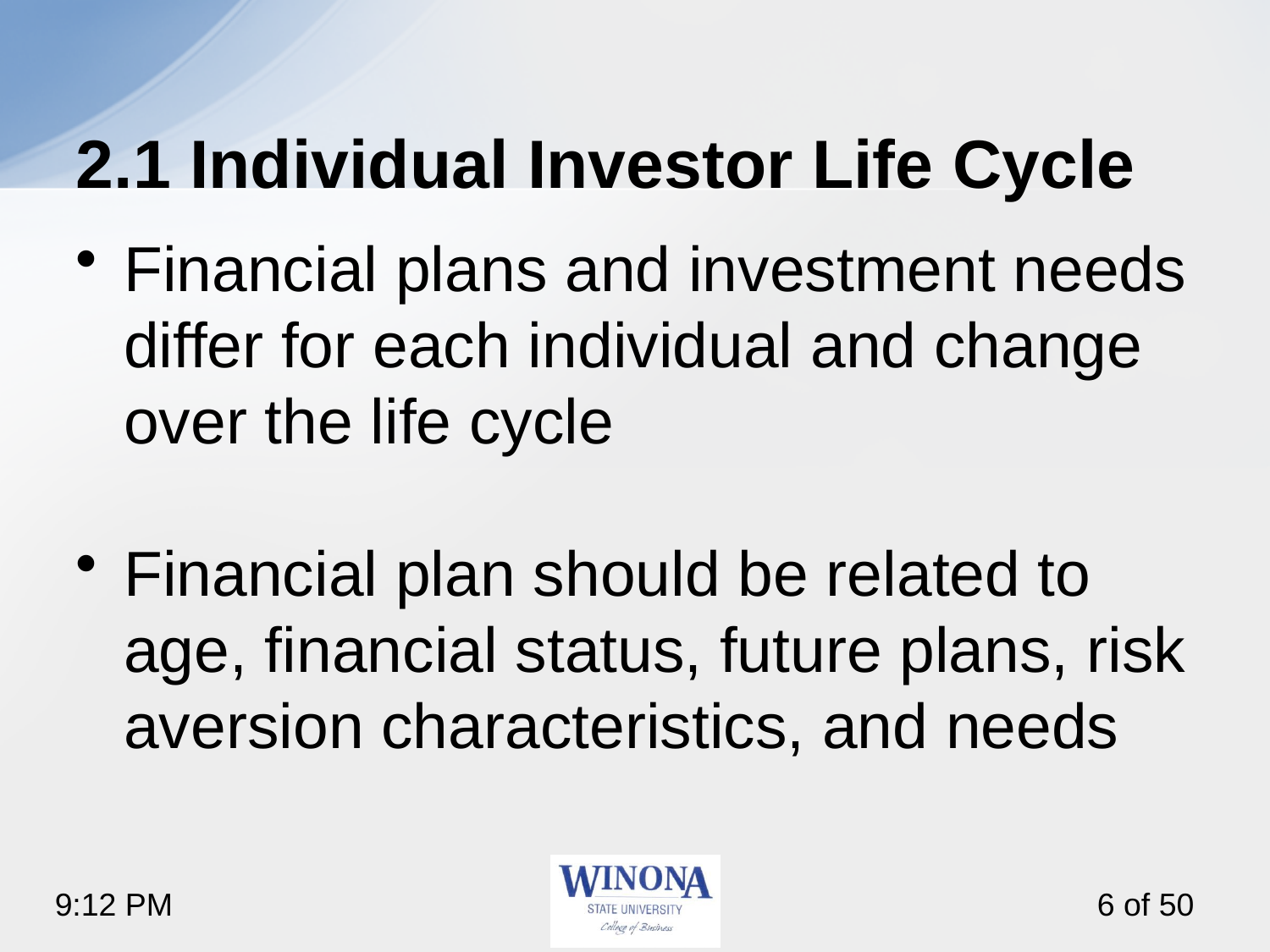

# 2.1 Individual Investor Life Cycle
Financial plans and investment needs differ for each individual and change over the life cycle

Financial plan should be related to age, financial status, future plans, risk aversion characteristics, and needs